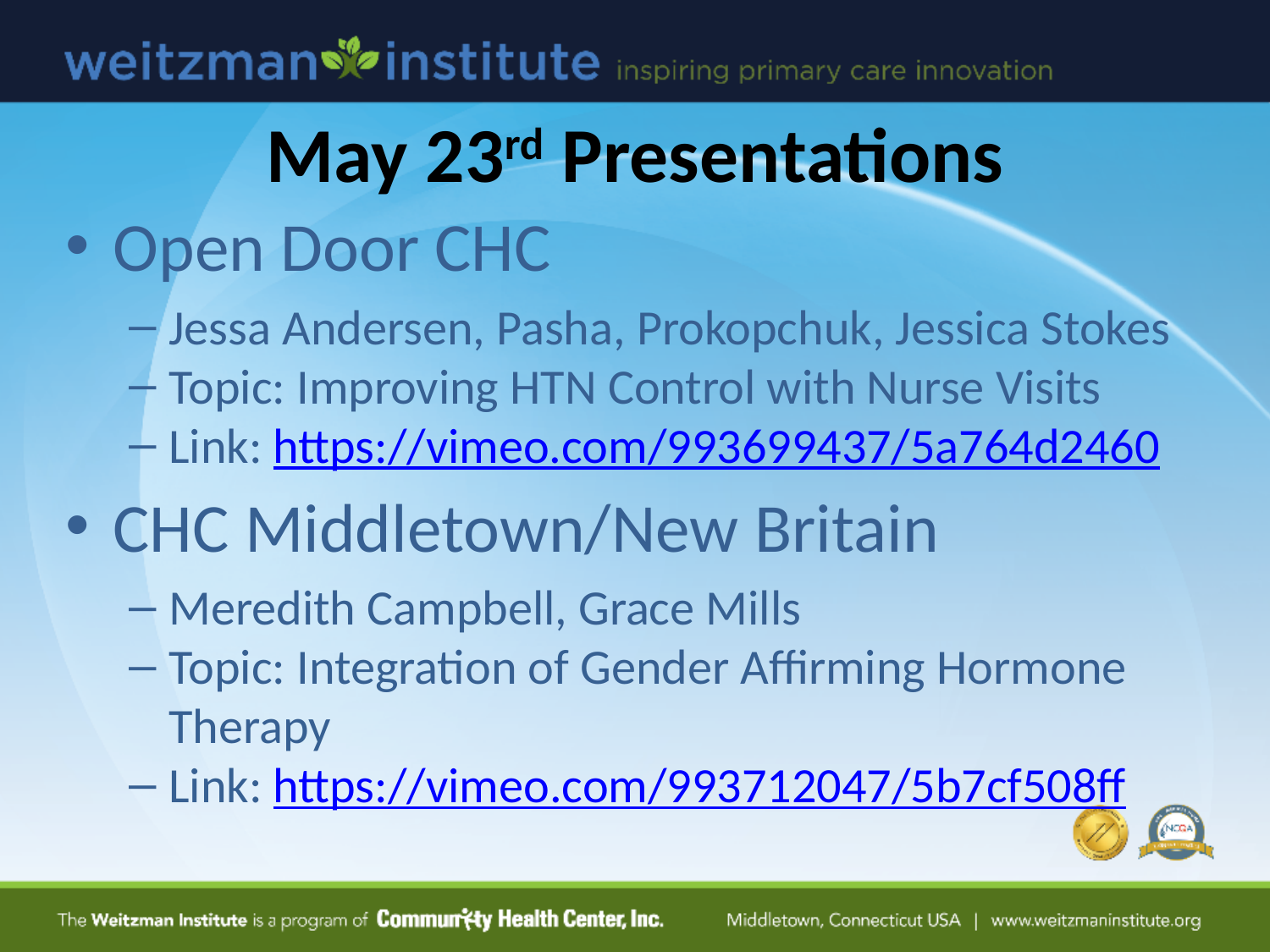

# May 23rd Presentations
Open Door CHC
Jessa Andersen, Pasha, Prokopchuk, Jessica Stokes
Topic: Improving HTN Control with Nurse Visits
Link: https://vimeo.com/993699437/5a764d2460
CHC Middletown/New Britain
Meredith Campbell, Grace Mills
Topic: Integration of Gender Affirming Hormone Therapy
Link: https://vimeo.com/993712047/5b7cf508ff